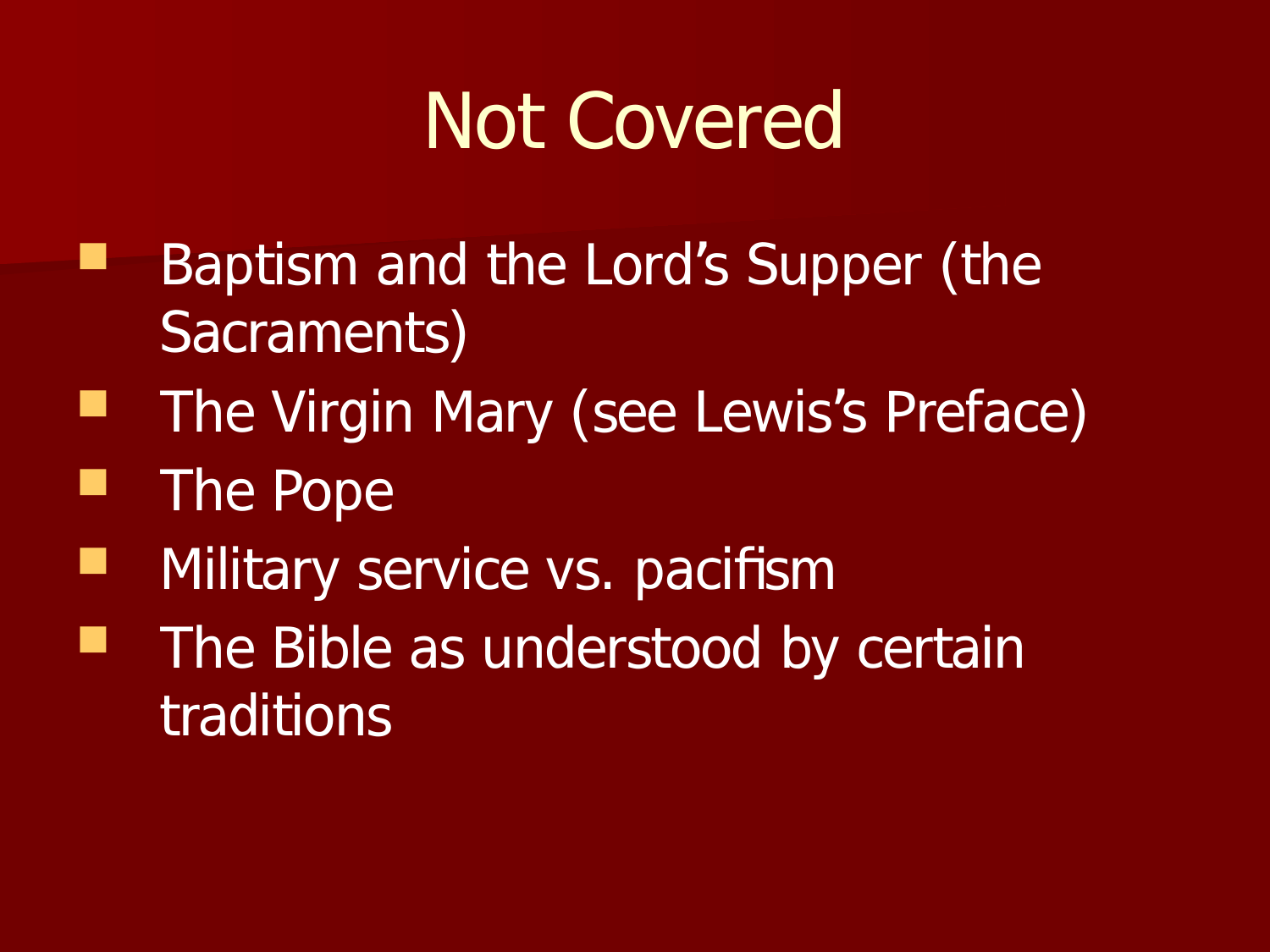

# Not Covered
Baptism and the Lord’s Supper (the Sacraments)
The Virgin Mary (see Lewis’s Preface)
The Pope
Military service vs. pacifism
The Bible as understood by certain traditions